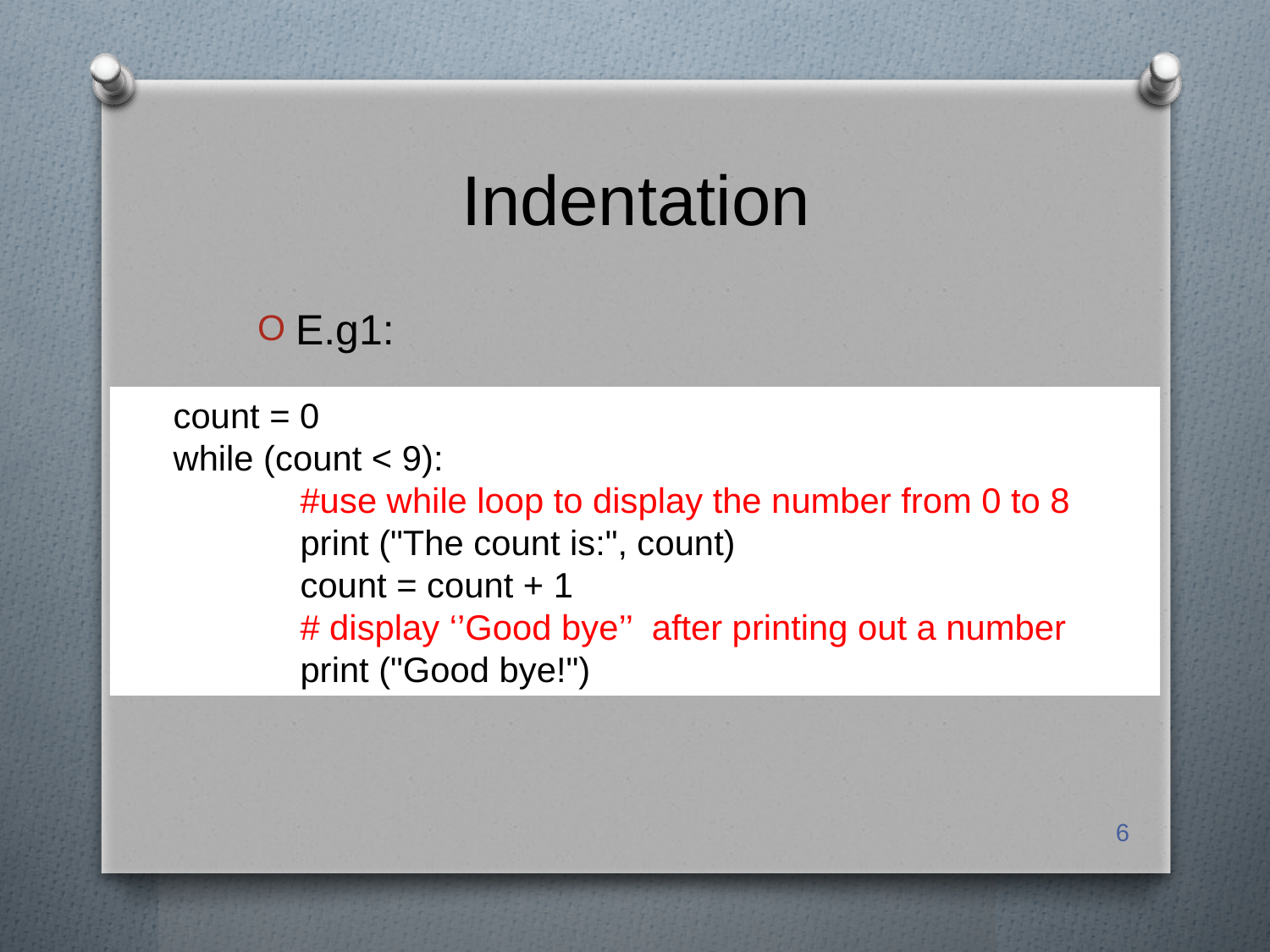

# Indentation
E.g1:

count = 0
while (count < 9):
	#use while loop to display the number from 0 to 8
	print ("The count is:", count)
	count = count + 1
	# display ‘’Good bye’’  after printing out a number
	print ("Good bye!")
6